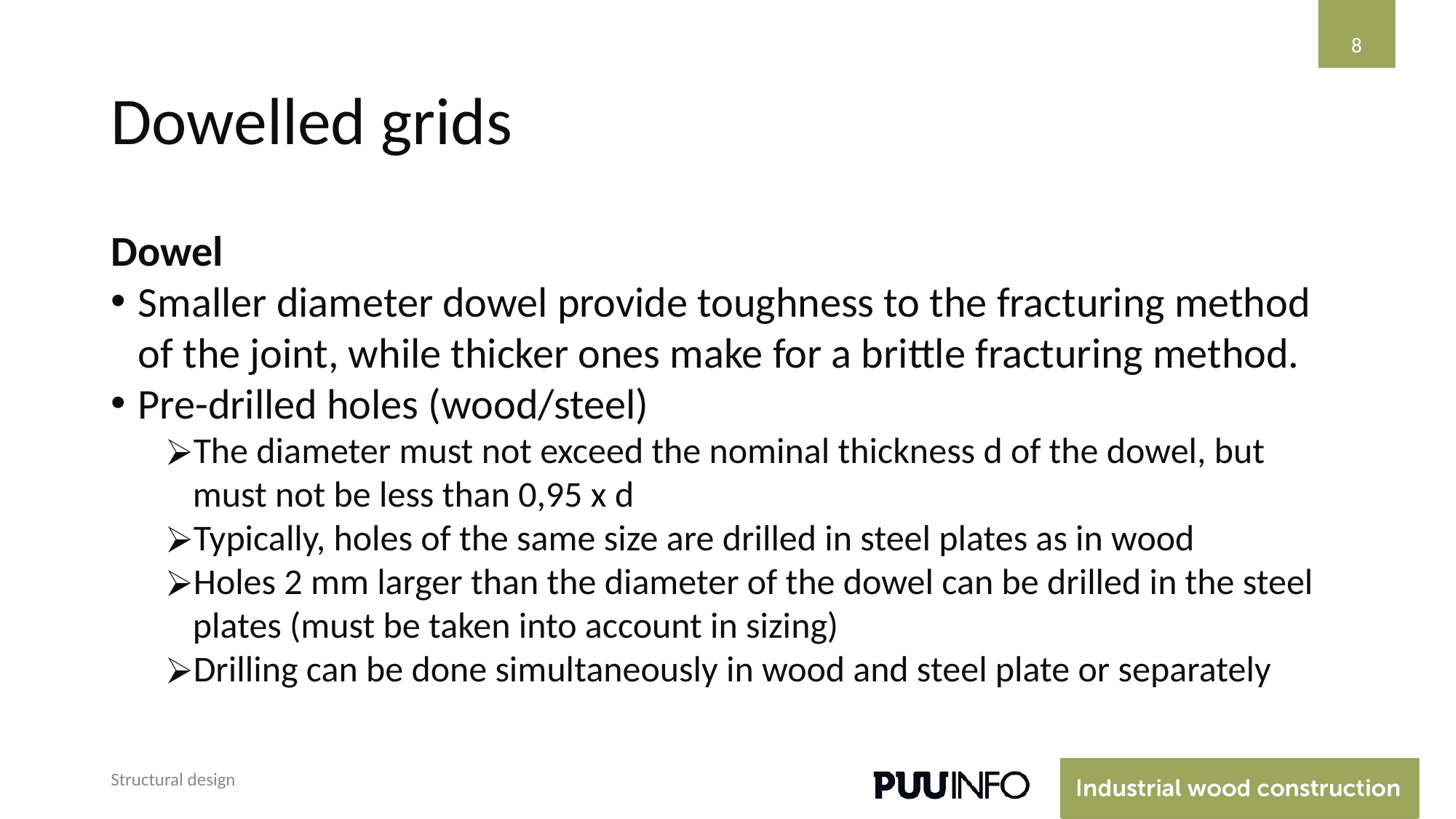

8
# Dowelled grids
Dowel
Smaller diameter dowel provide toughness to the fracturing method of the joint, while thicker ones make for a brittle fracturing method.
Pre-drilled holes (wood/steel)
The diameter must not exceed the nominal thickness d of the dowel, but must not be less than 0,95 x d
Typically, holes of the same size are drilled in steel plates as in wood
Holes 2 mm larger than the diameter of the dowel can be drilled in the steel plates (must be taken into account in sizing)
Drilling can be done simultaneously in wood and steel plate or separately

Structural design